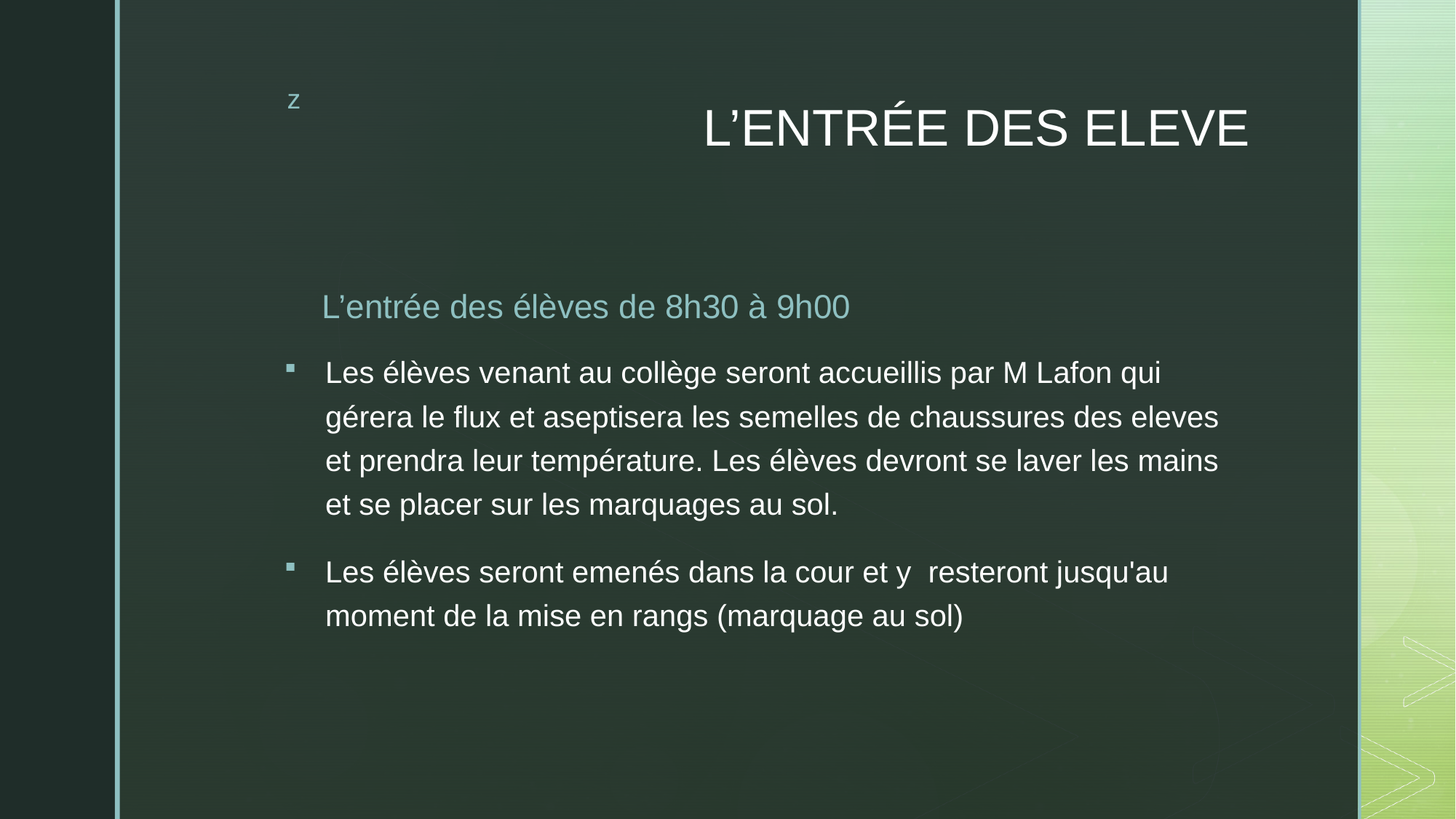

# L’ENTRÉE DES ELEVE
L’entrée des élèves de 8h30 à 9h00
Les élèves venant au collège seront accueillis par M Lafon qui gérera le flux et aseptisera les semelles de chaussures des eleves et prendra leur température. Les élèves devront se laver les mains et se placer sur les marquages au sol.
Les élèves seront emenés dans la cour et y  resteront jusqu'au moment de la mise en rangs (marquage au sol)